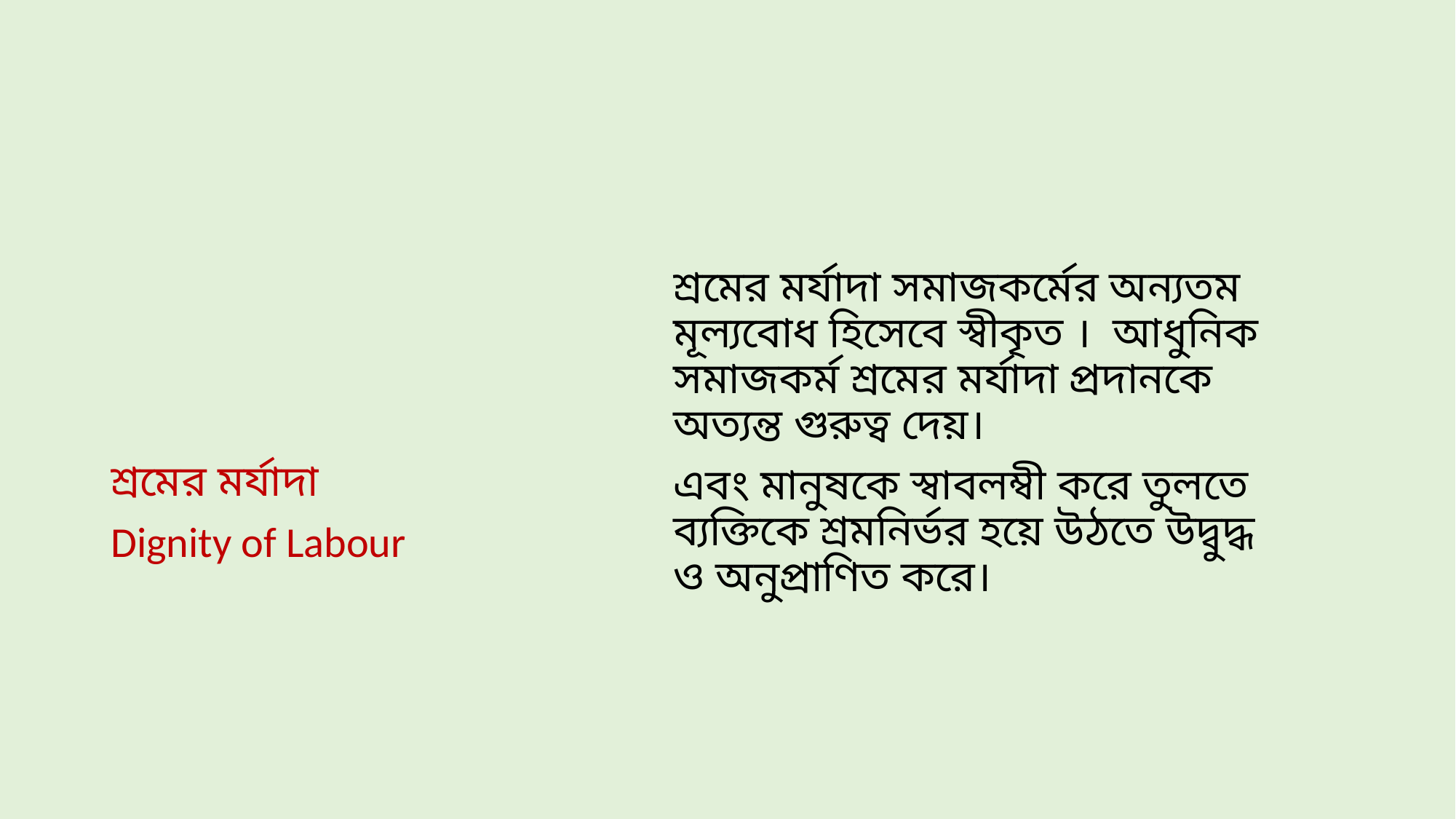

#
শ্রমের মর্যাদা সমাজকর্মের অন্যতম মূল্যবোধ হিসেবে স্বীকৃত ।  আধুনিক সমাজকর্ম শ্রমের মর্যাদা প্রদানকে অত্যন্ত গুরুত্ব দেয়।
এবং মানুষকে স্বাবলম্বী করে তুলতে ব্যক্তিকে শ্রমনির্ভর হয়ে উঠতে উদ্বুদ্ধ ও অনুপ্রাণিত করে।
শ্রমের মর্যাদা
Dignity of Labour